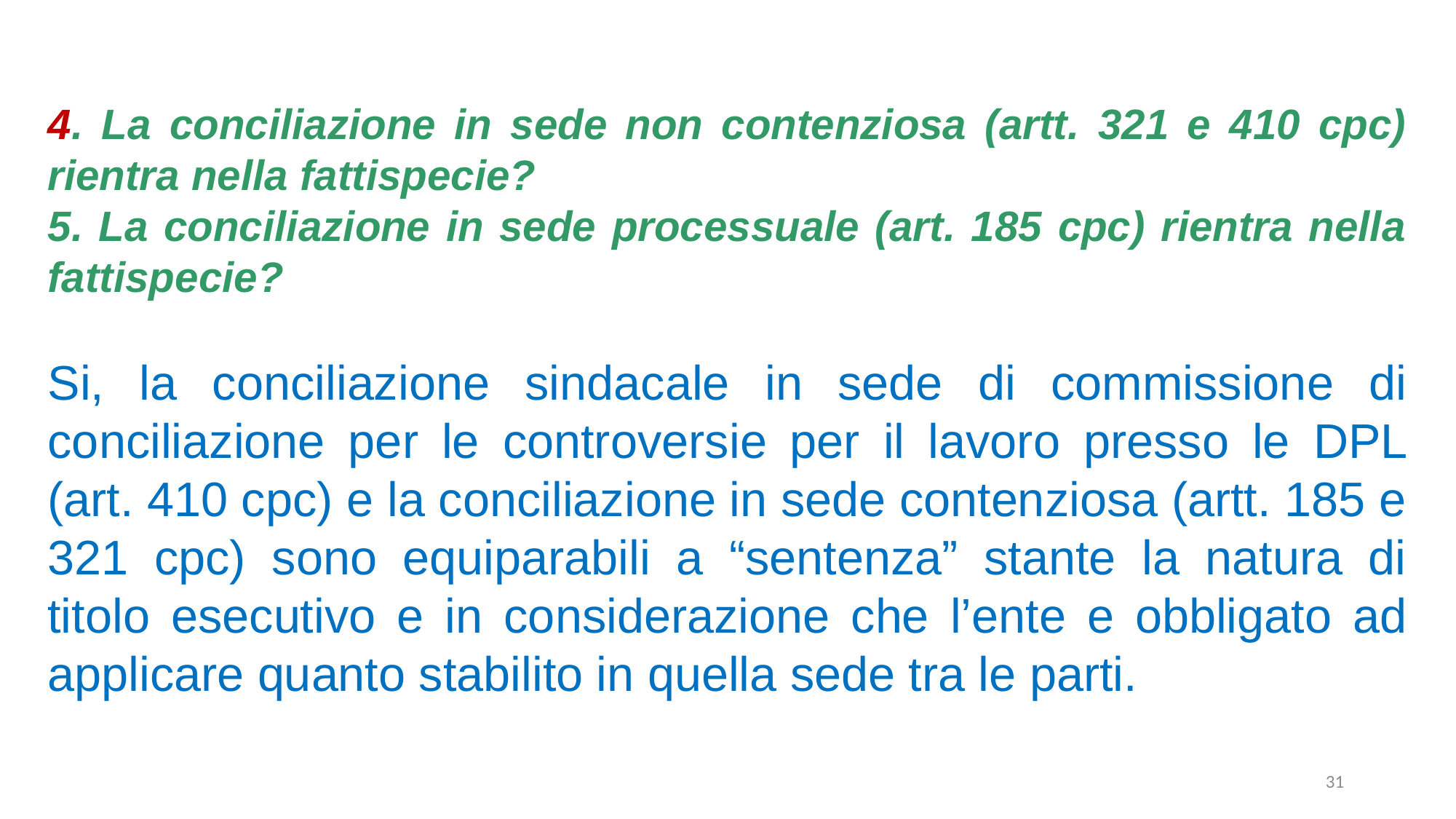

4. La conciliazione in sede non contenziosa (artt. 321 e 410 cpc) rientra nella fattispecie?
5. La conciliazione in sede processuale (art. 185 cpc) rientra nella fattispecie?

Si, la conciliazione sindacale in sede di commissione di conciliazione per le controversie per il lavoro presso le DPL (art. 410 cpc) e la conciliazione in sede contenziosa (artt. 185 e 321 cpc) sono equiparabili a “sentenza” stante la natura di titolo esecutivo e in considerazione che l’ente e obbligato ad applicare quanto stabilito in quella sede tra le parti.

31